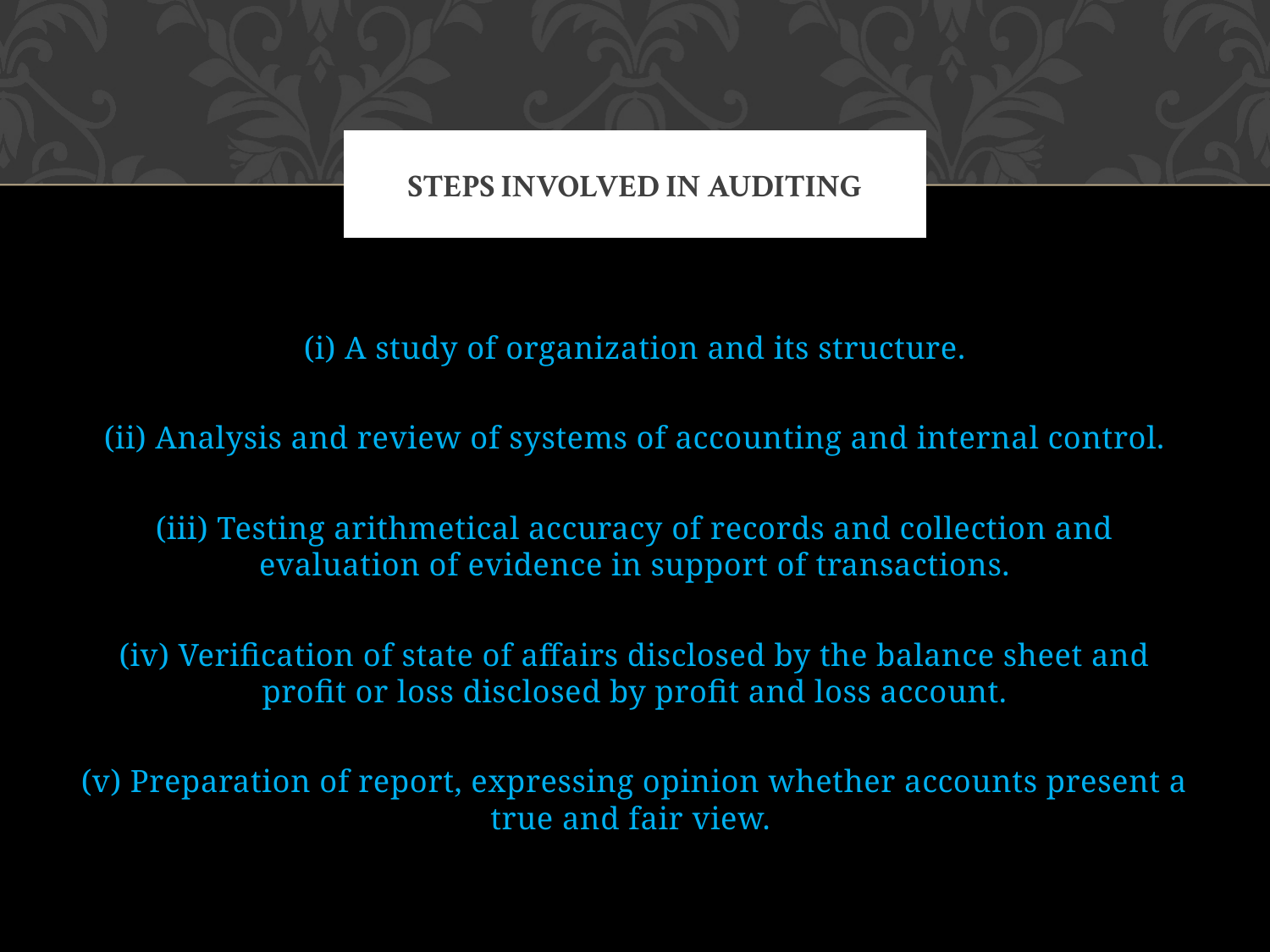

# STEPS INVOLVED IN AUDITING

(i) A study of organization and its structure.

(ii) Analysis and review of systems of accounting and internal control.

(iii) Testing arithmetical accuracy of records and collection and evaluation of evidence in support of transactions.

(iv) Verification of state of affairs disclosed by the balance sheet and profit or loss disclosed by profit and loss account.

(v) Preparation of report, expressing opinion whether accounts present a true and fair view.